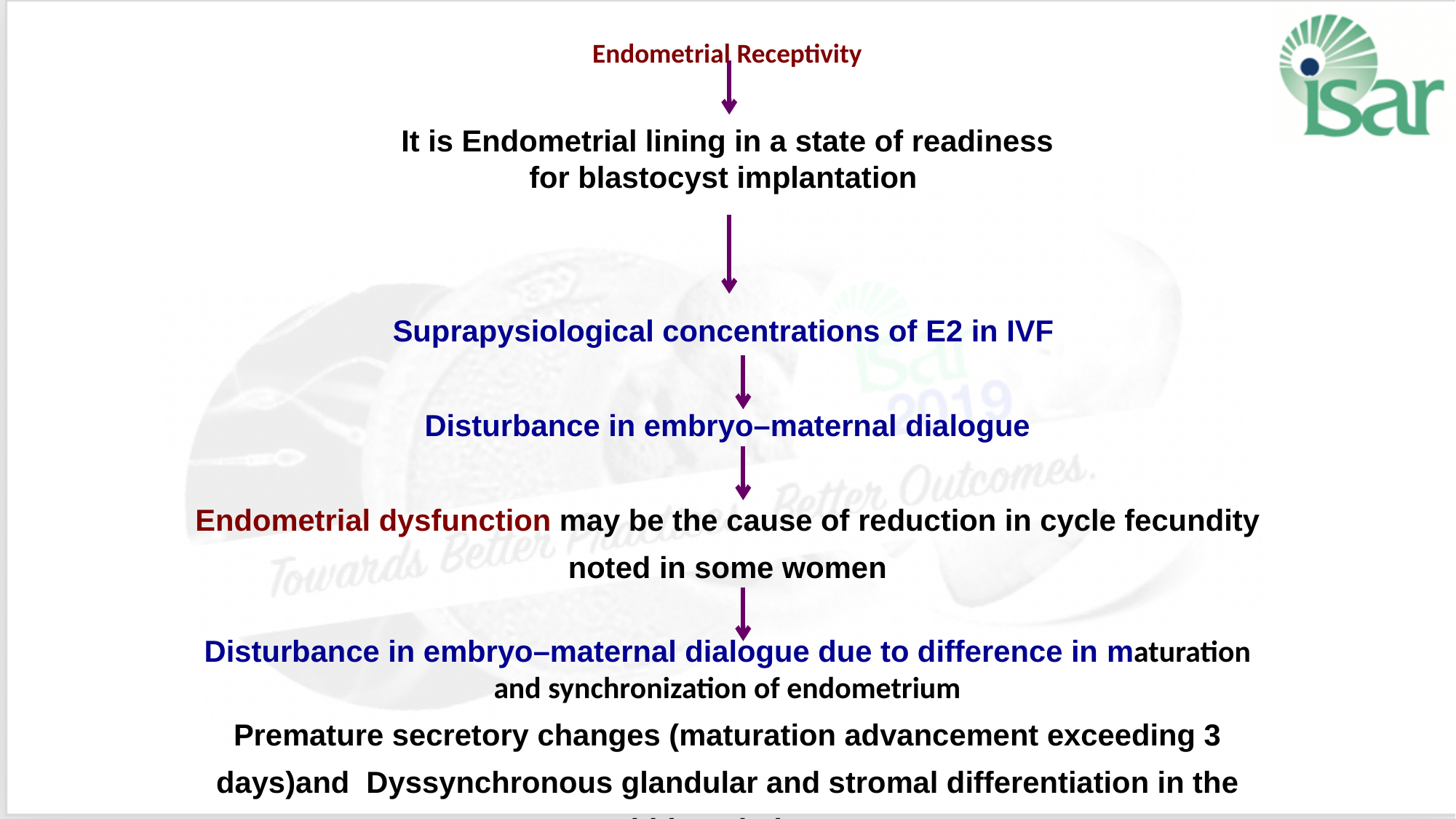

# Endometrial Receptivity
It is Endometrial lining in a state of readiness
for blastocyst implantation

Suprapysiological concentrations of E2 in IVF

Disturbance in embryo–maternal dialogue

Endometrial dysfunction may be the cause of reduction in cycle fecundity noted in some women

Disturbance in embryo–maternal dialogue due to difference in maturation and synchronization of endometrium
Premature secretory changes (maturation advancement exceeding 3 days)and  Dyssynchronous glandular and stromal differentiation in the mid-luteal phase